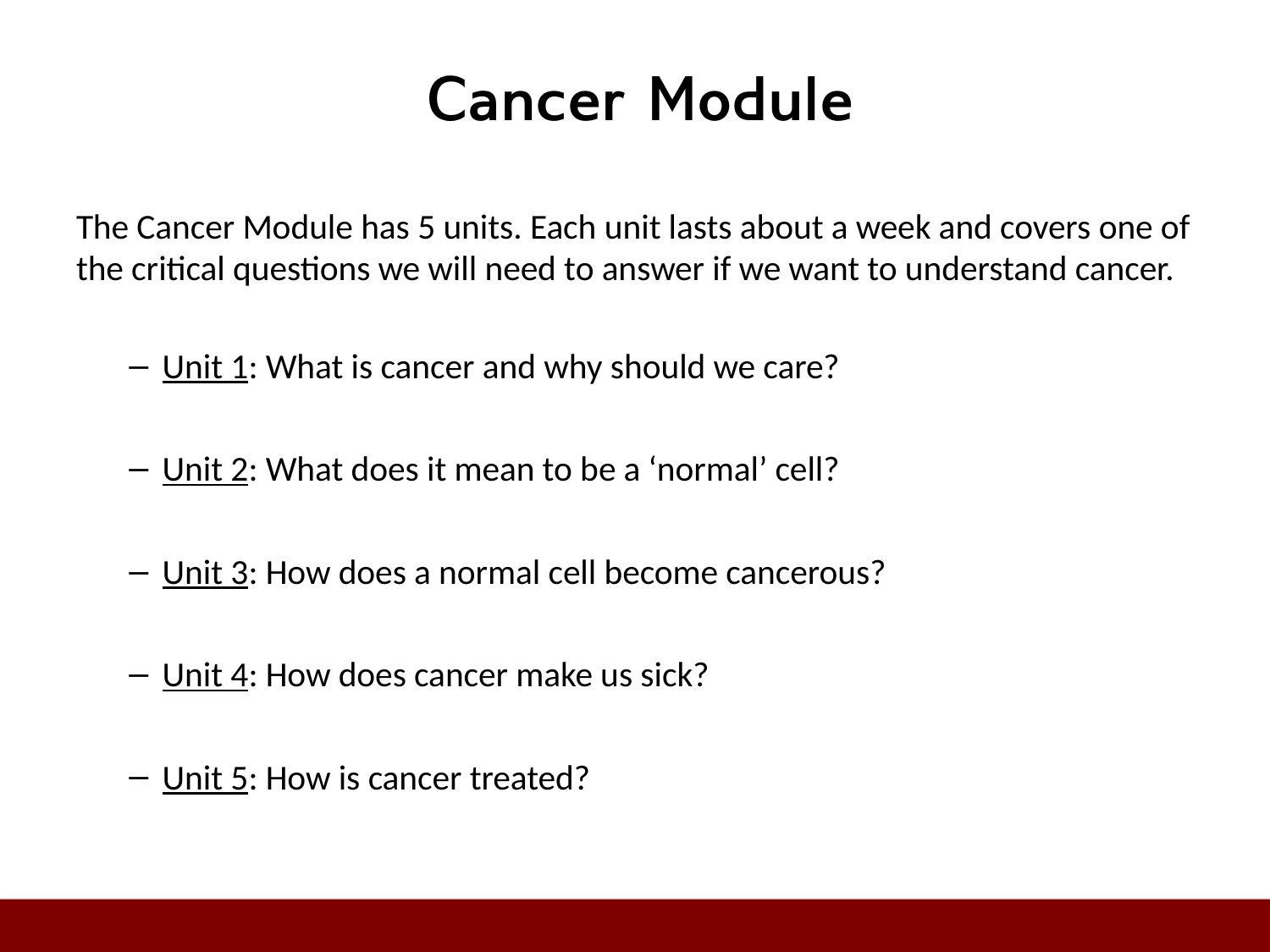

Cancer Module
The Cancer Module has 5 units. Each unit lasts about a week and covers one of the critical questions we will need to answer if we want to understand cancer.

Unit 1: What is cancer and why should we care?

Unit 2: What does it mean to be a ‘normal’ cell?

Unit 3: How does a normal cell become cancerous?

Unit 4: How does cancer make us sick?

Unit 5: How is cancer treated?